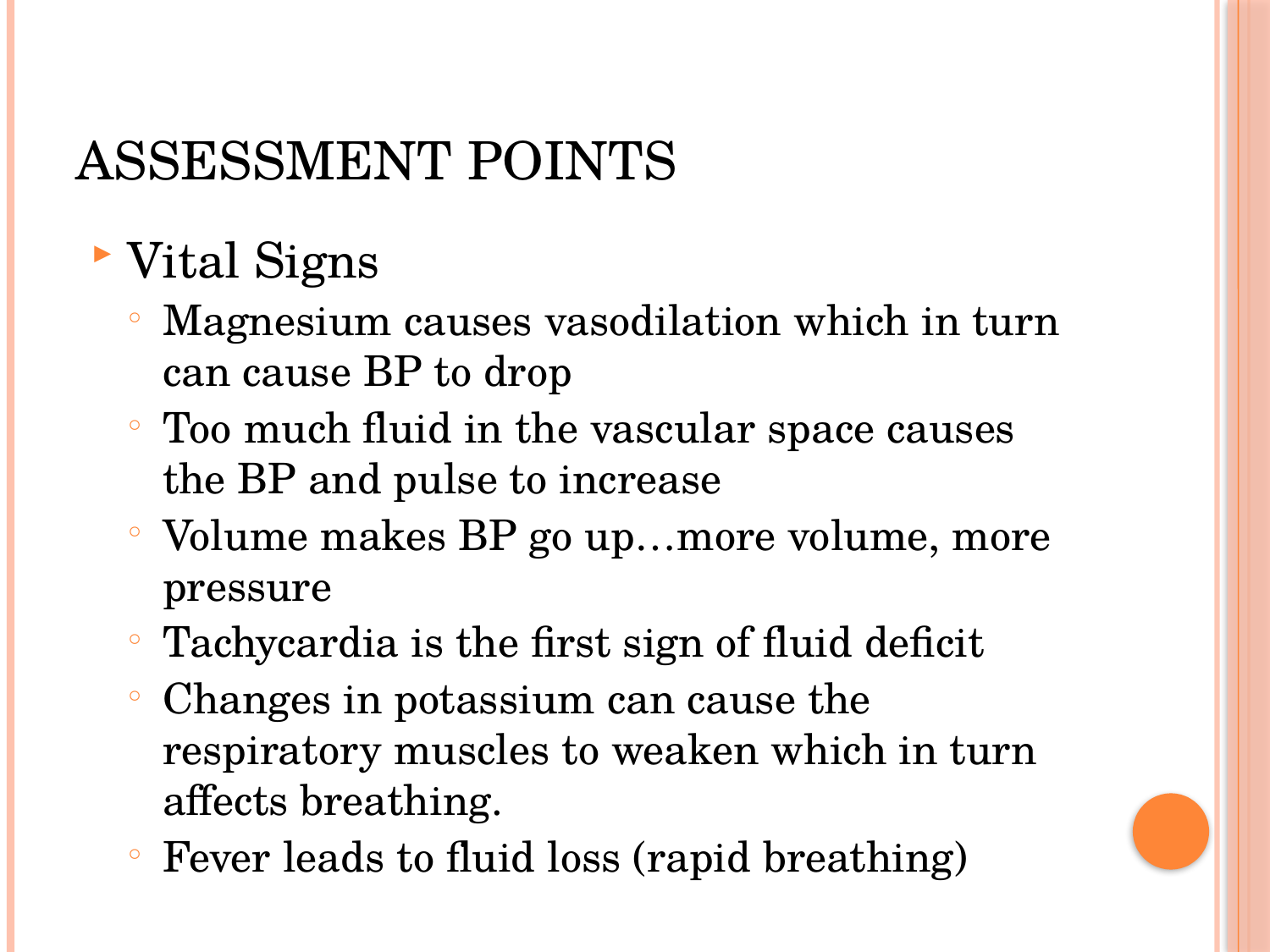

# Assessment Points

Vital Signs
Magnesium causes vasodilation which in turn can cause BP to drop
Too much fluid in the vascular space causes the BP and pulse to increase
Volume makes BP go up…more volume, more pressure
Tachycardia is the first sign of fluid deficit
Changes in potassium can cause the respiratory muscles to weaken which in turn affects breathing.
Fever leads to fluid loss (rapid breathing)